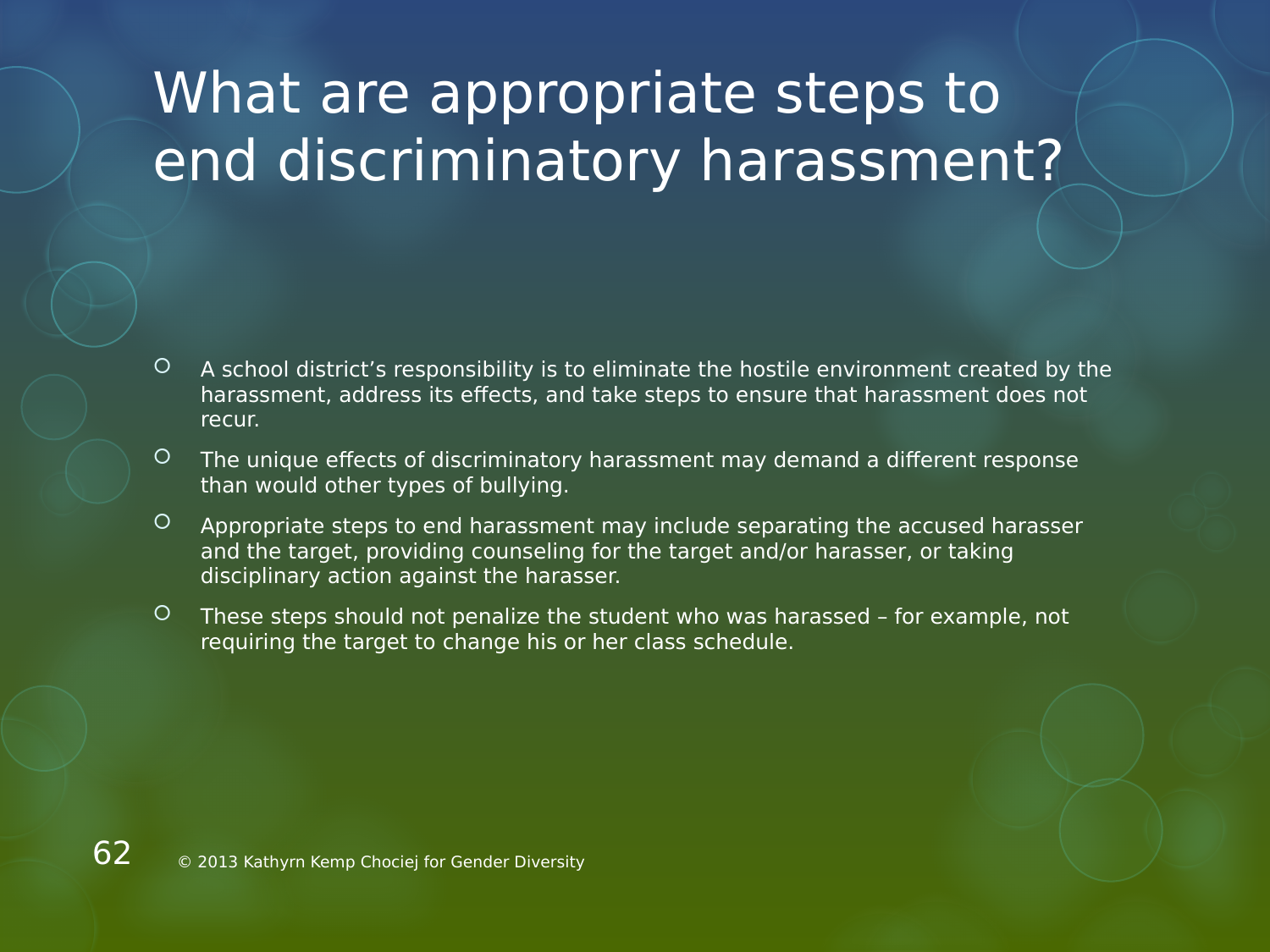

# What are appropriate steps to end discriminatory harassment?
A school district’s responsibility is to eliminate the hostile environment created by the harassment, address its effects, and take steps to ensure that harassment does not recur.
The unique effects of discriminatory harassment may demand a different response than would other types of bullying.
Appropriate steps to end harassment may include separating the accused harasser and the target, providing counseling for the target and/or harasser, or taking disciplinary action against the harasser.
These steps should not penalize the student who was harassed – for example, not requiring the target to change his or her class schedule.

62
© 2013 Kathyrn Kemp Chociej for Gender Diversity